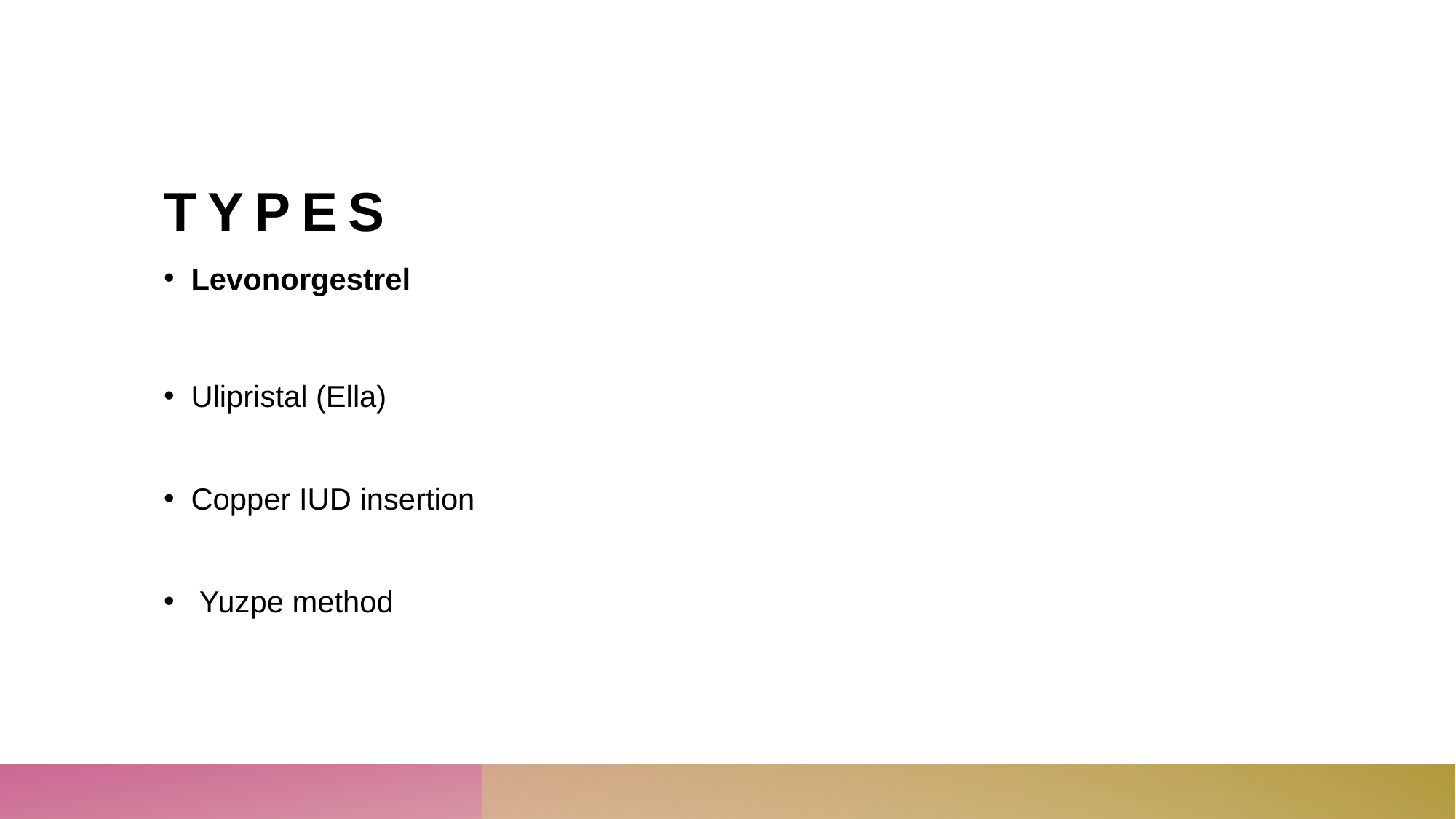

# Types
Levonorgestrel

Ulipristal (Ella)
Copper IUD insertion
 Yuzpe method